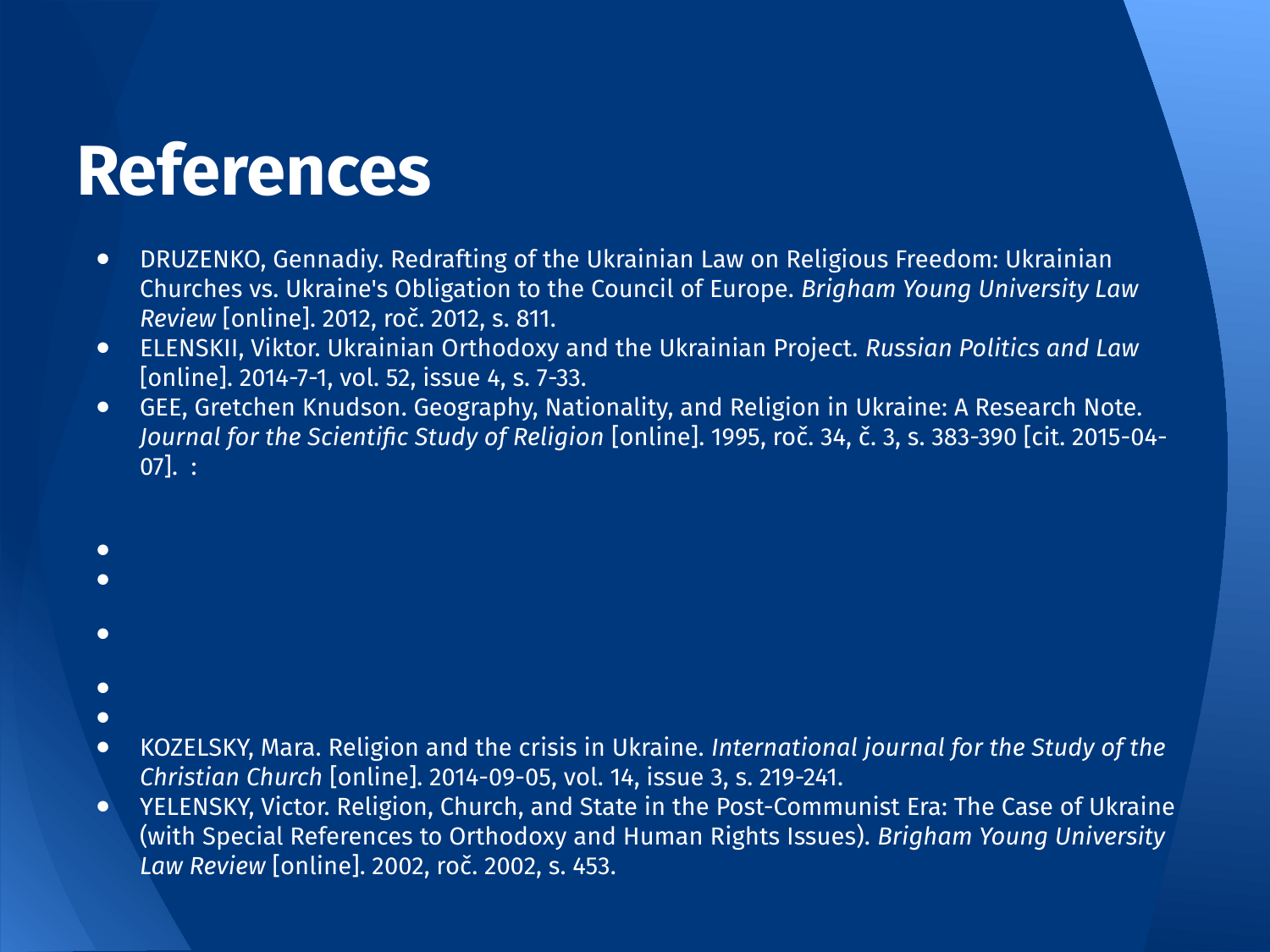

# References
DRUZENKO, Gennadiy. Redrafting of the Ukrainian Law on Religious Freedom: Ukrainian Churches vs. Ukraine's Obligation to the Council of Europe. Brigham Young University Law Review [online]. 2012, roč. 2012, s. 811.
ELENSKII, Viktor. Ukrainian Orthodoxy and the Ukrainian Project. Russian Politics and Law [online]. 2014-7-1, vol. 52, issue 4, s. 7-33.
GEE, Gretchen Knudson. Geography, Nationality, and Religion in Ukraine: A Research Note. Journal for the Scientific Study of Religion [online]. 1995, roč. 34, č. 3, s. 383-390 [cit. 2015-04-07].  : http://eds.a.ebscohost.com/eds/pdfviewer/pdfviewer?vid=6&sid=9e80d482-d127-4c9e-a271-fcc2185492a3%40sessionmgr4005&hid=4113
http://www.huffingtonpost.com/2014/03/15/ukraine-russian-orthodox-church_n_4971097.html
http://www.nytimes.com/2014/09/07/world/europe/evidence-grows-of-russian-orthodox-clergys-aiding-ukraine-rebels.html?_r=0
http://www.usnews.com/opinion/blogs/world-report/2015/03/04/ukraine-crisis-threatens-to-further-fracture-orthodox-faithful
http://www.osce.org/odihr/124742?download=true
http://www.newsweek.com/crimean-tatars-fear-increasing-persecution-313111
KOZELSKY, Mara. Religion and the crisis in Ukraine. International journal for the Study of the Christian Church [online]. 2014-09-05, vol. 14, issue 3, s. 219-241.
YELENSKY, Victor. Religion, Church, and State in the Post-Communist Era: The Case of Ukraine (with Special References to Orthodoxy and Human Rights Issues). Brigham Young University Law Review [online]. 2002, roč. 2002, s. 453.